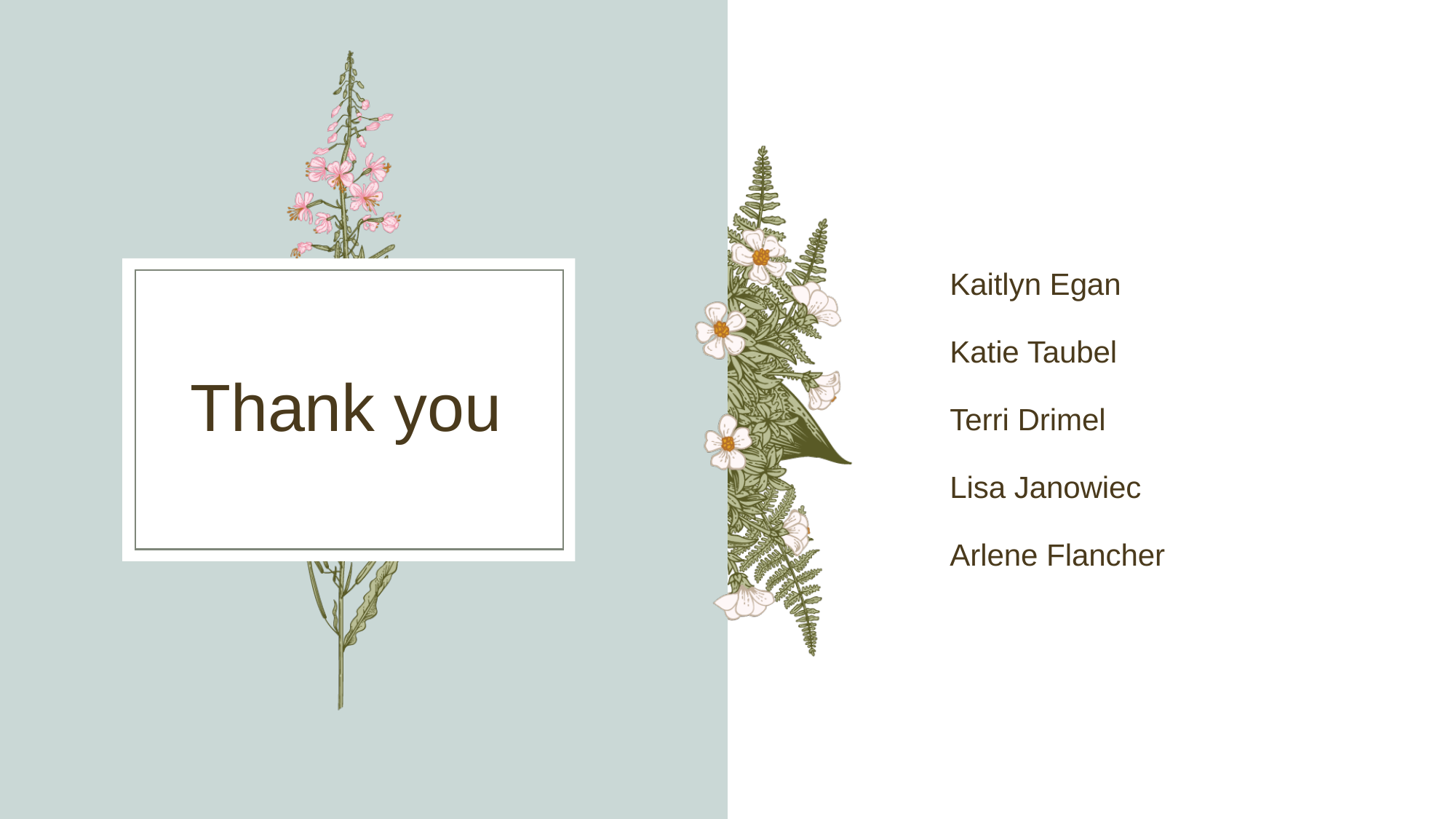

Kaitlyn Egan
Katie Taubel
Terri Drimel
Lisa Janowiec
Arlene Flancher
# Thank you